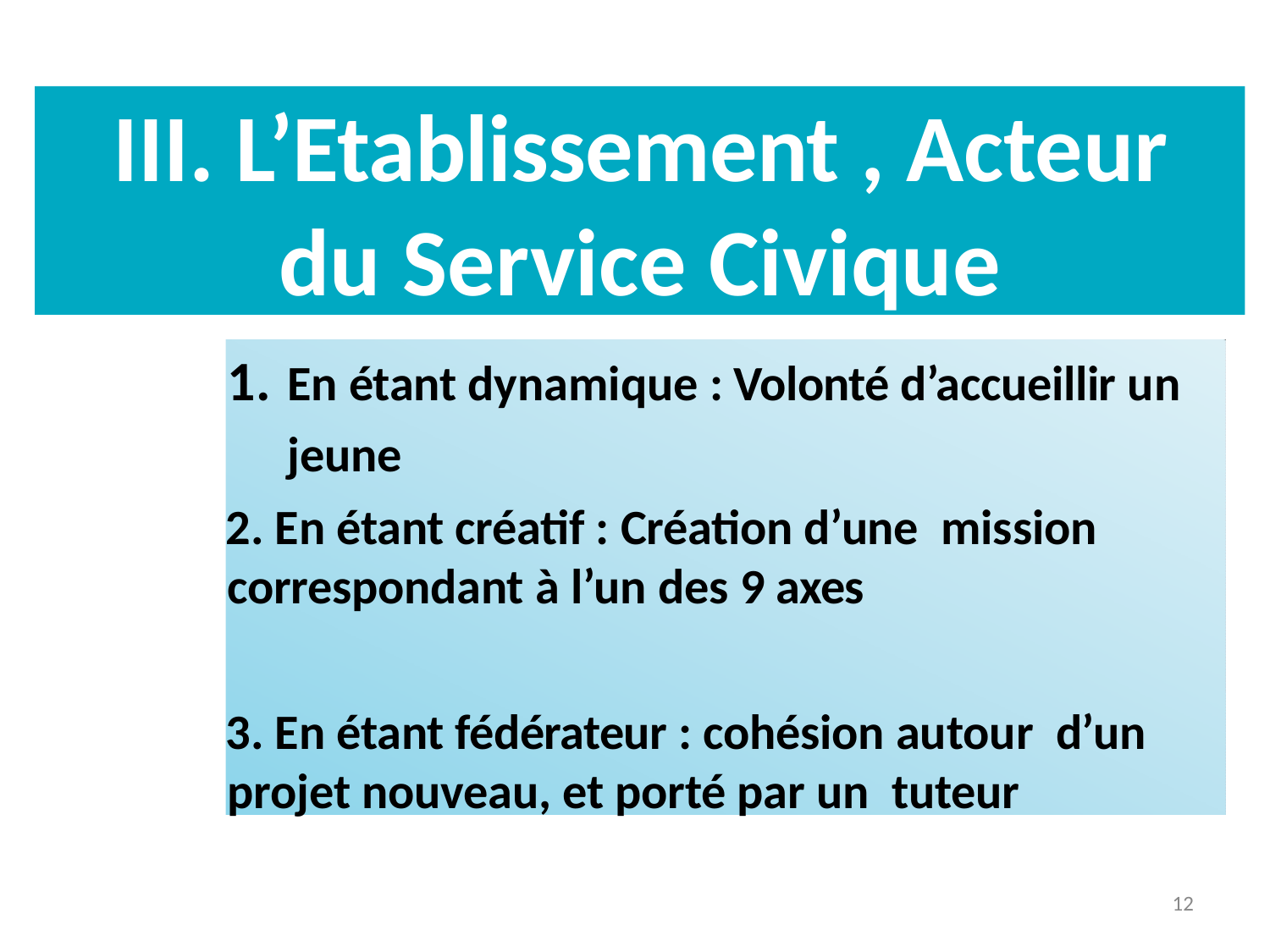

III. L’Etablissement , Acteur
du Service Civique
En étant dynamique : Volonté d’accueillir un jeune
 En étant créatif : Création d’une  mission correspondant à l’un des 9 axes

 En étant fédérateur : cohésion autour  d’un projet nouveau, et porté par un  tuteur
12